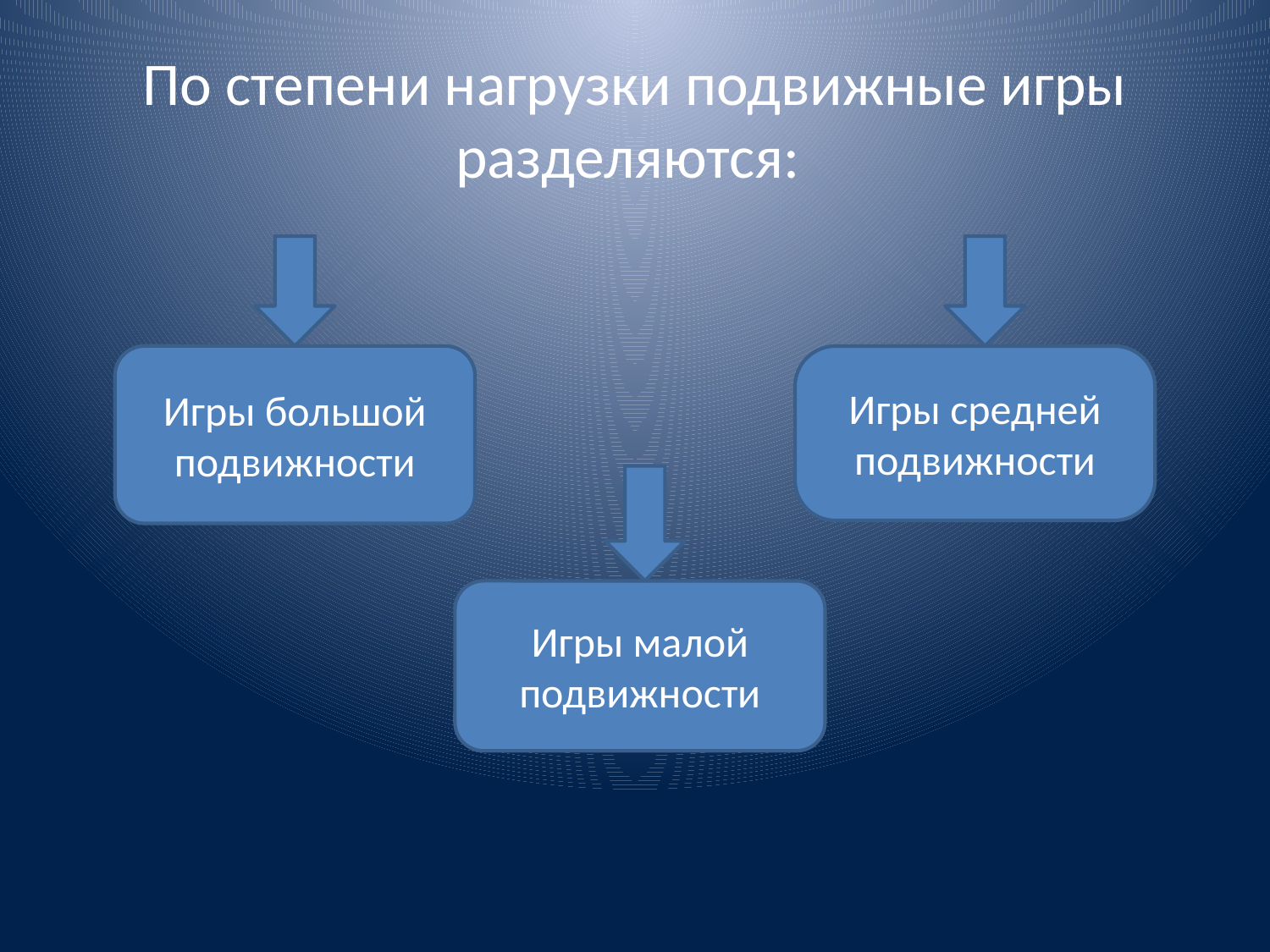

# По степени нагрузки подвижные игры разделяются:

Игры большой подвижности
Игры средней подвижности

Игры малой подвижности